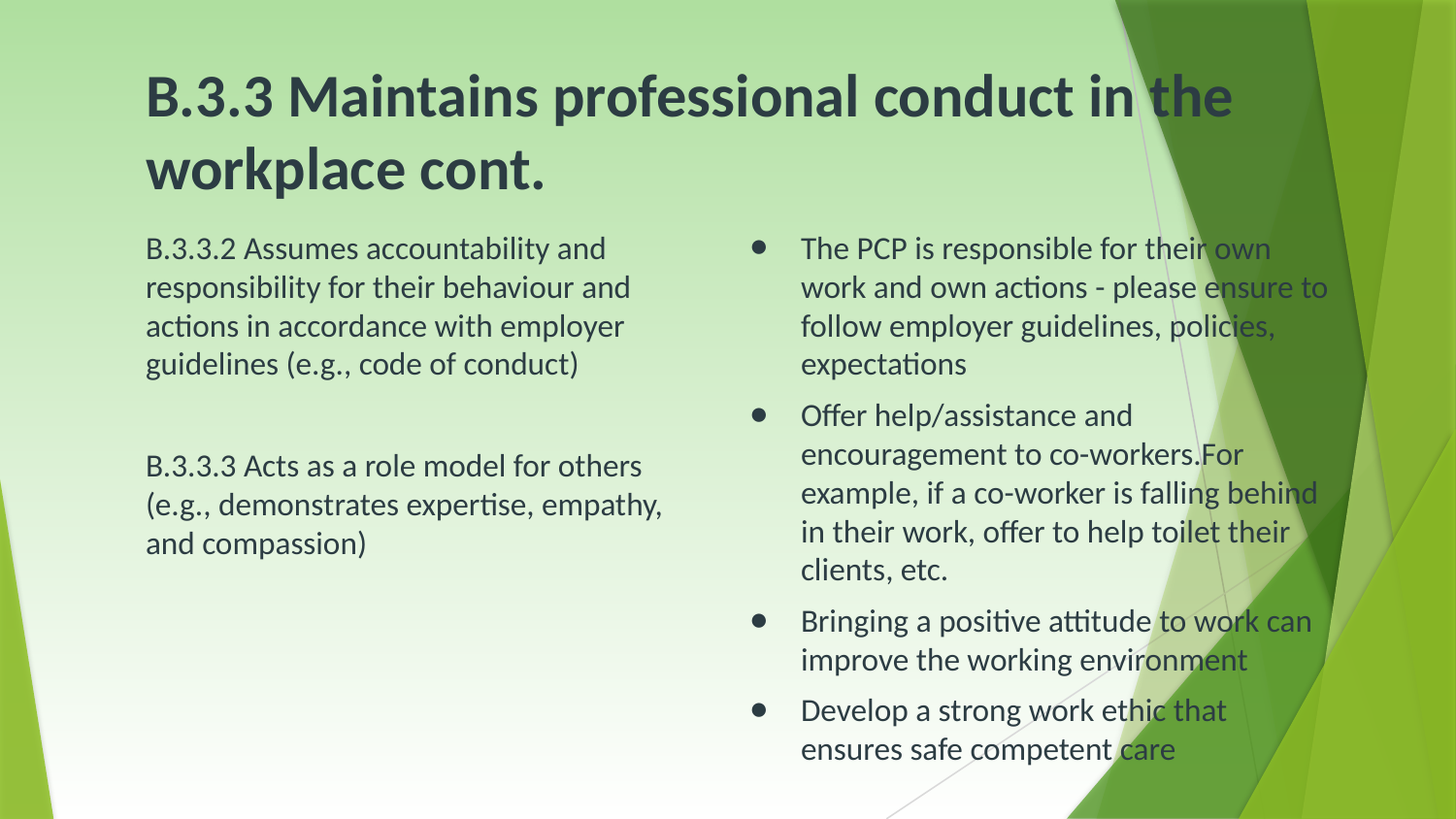

# B.3.3 Maintains professional conduct in the workplace cont.
B.3.3.2 Assumes accountability and responsibility for their behaviour and actions in accordance with employer guidelines (e.g., code of conduct)

B.3.3.3 Acts as a role model for others (e.g., demonstrates expertise, empathy, and compassion)
The PCP is responsible for their own work and own actions - please ensure to follow employer guidelines, policies, expectations
Offer help/assistance and encouragement to co-workers.For example, if a co-worker is falling behind in their work, offer to help toilet their clients, etc.
Bringing a positive attitude to work can improve the working environment
Develop a strong work ethic that ensures safe competent care